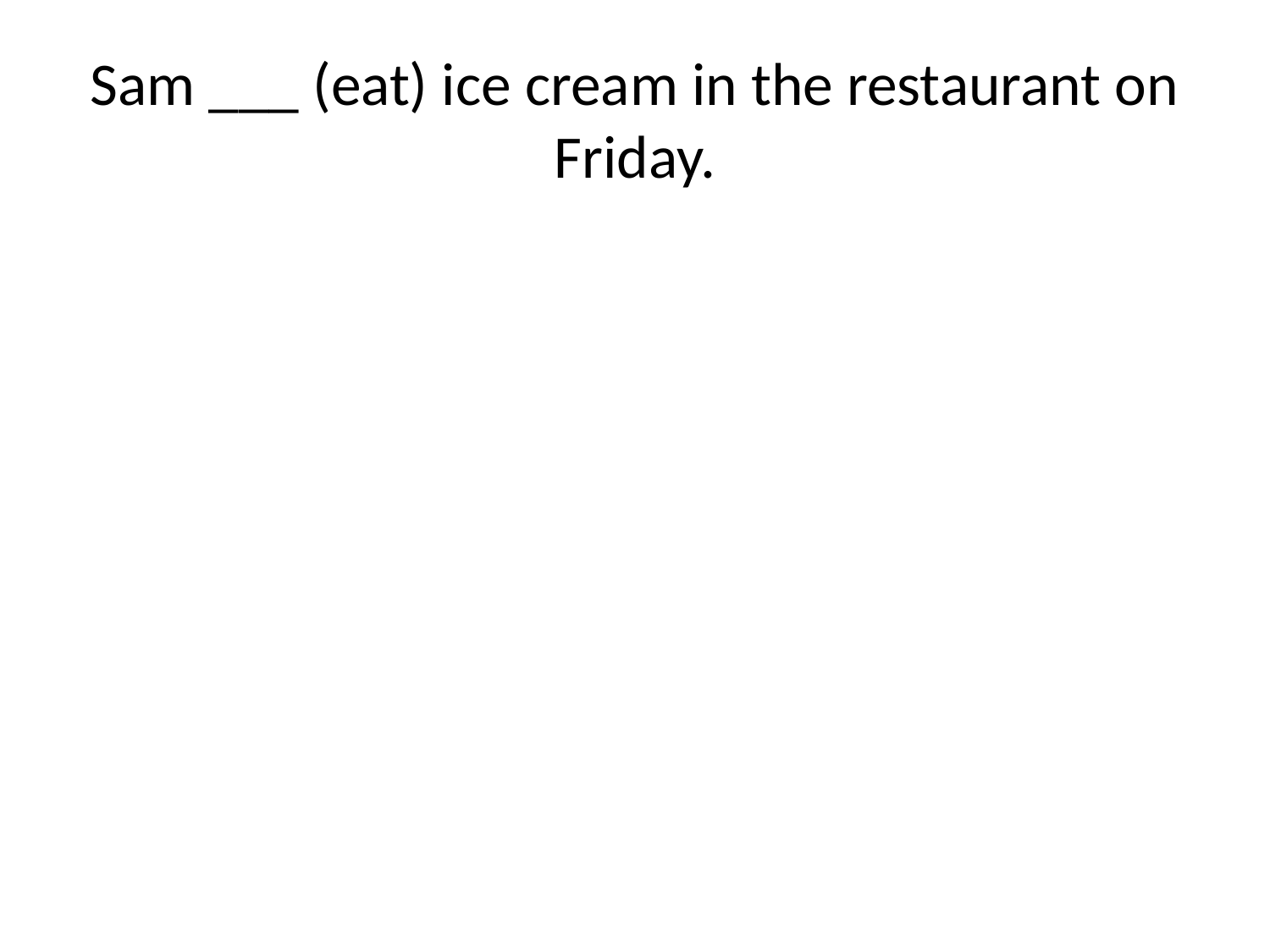

# Sam ___ (eat) ice cream in the restaurant on Friday.